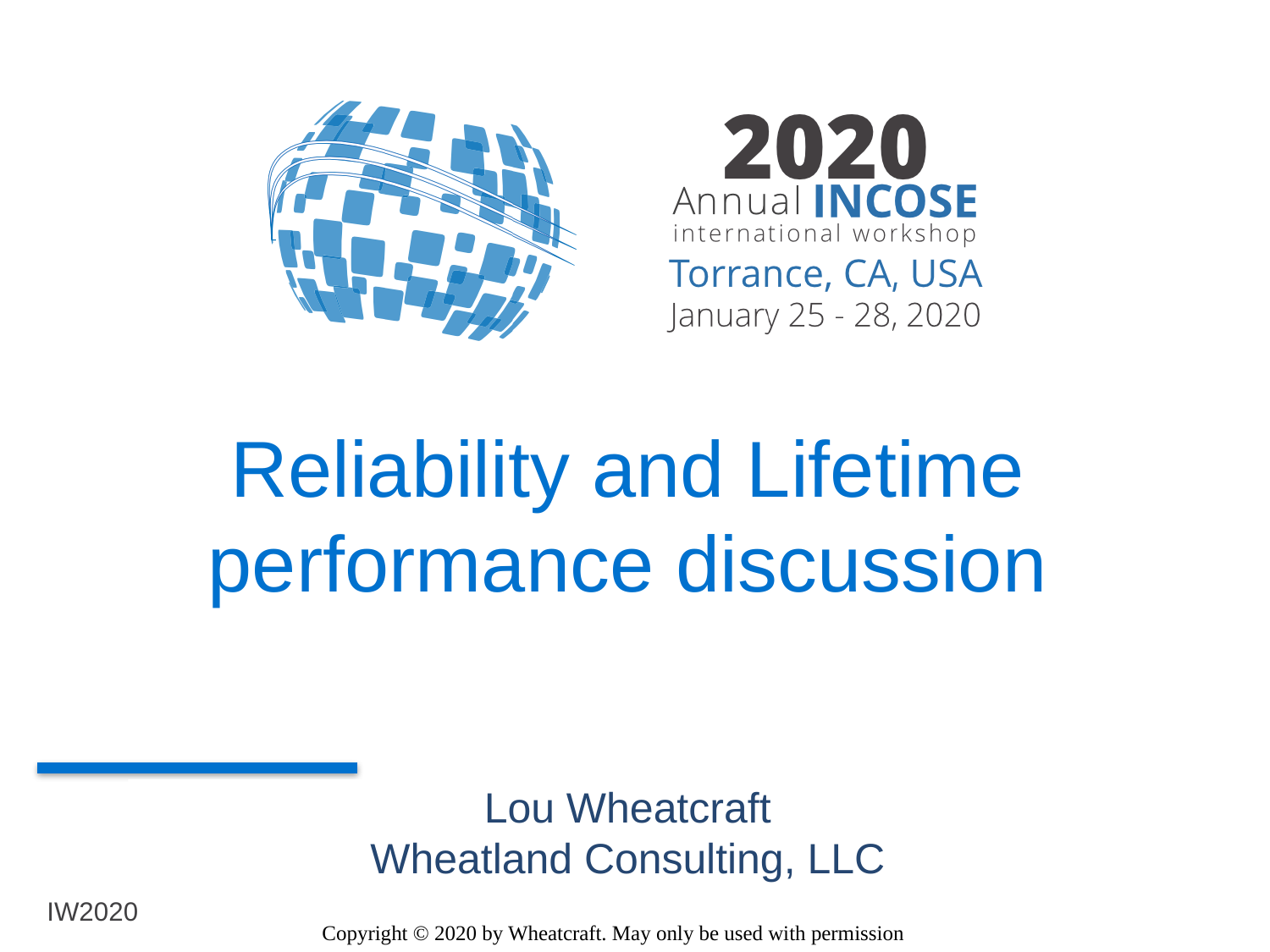

# Reliability and Lifetime performance discussion
Lou Wheatcraft
Wheatland Consulting, LLC
Copyright © 2020 by Wheatcraft. May only be used with permission